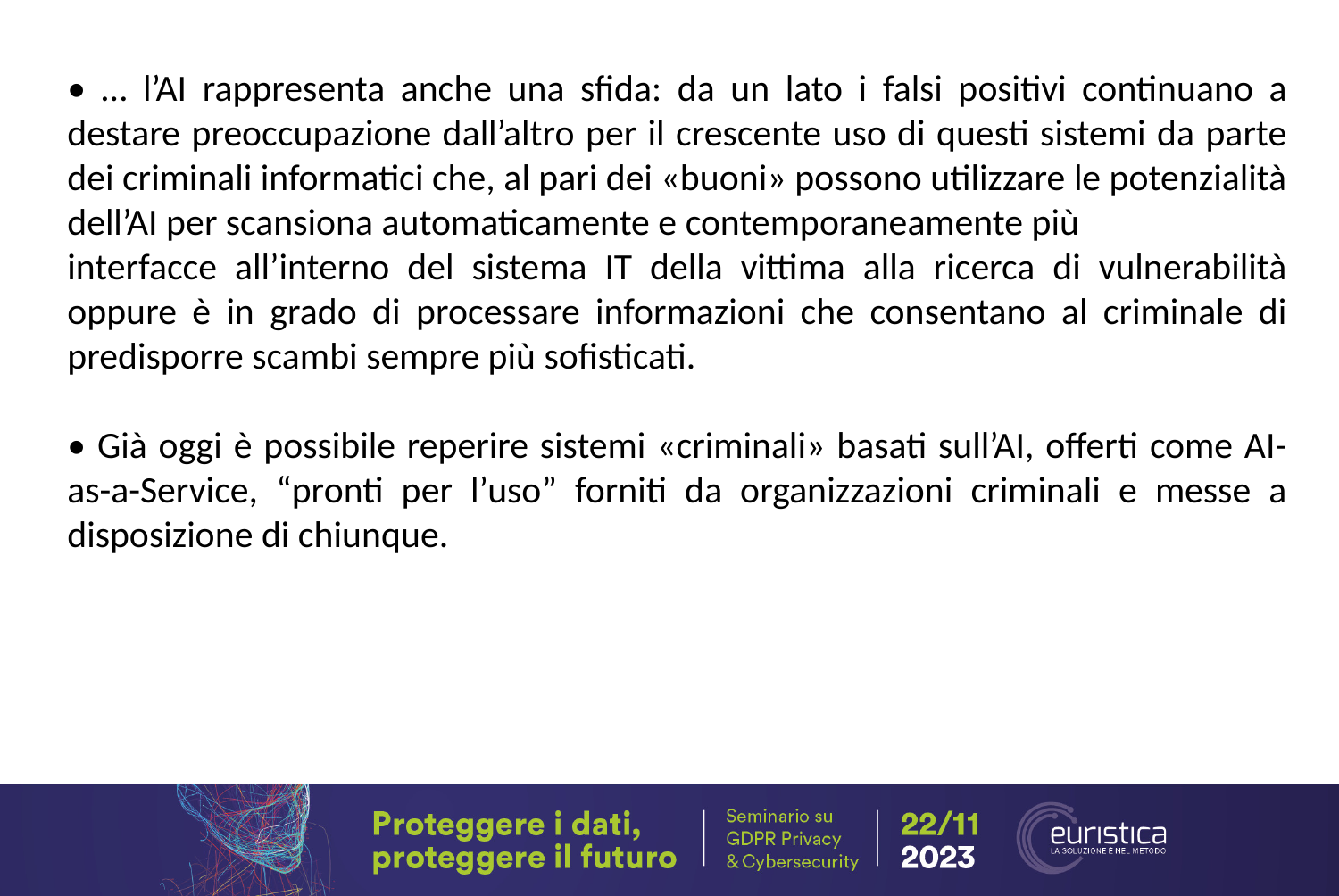

• … l’AI rappresenta anche una sfida: da un lato i falsi positivi continuano a destare preoccupazione dall’altro per il crescente uso di questi sistemi da parte dei criminali informatici che, al pari dei «buoni» possono utilizzare le potenzialità dell’AI per scansiona automaticamente e contemporaneamente più
interfacce all’interno del sistema IT della vittima alla ricerca di vulnerabilità oppure è in grado di processare informazioni che consentano al criminale di predisporre scambi sempre più sofisticati.

• Già oggi è possibile reperire sistemi «criminali» basati sull’AI, offerti come AI-as-a-Service, “pronti per l’uso” forniti da organizzazioni criminali e messe a disposizione di chiunque.